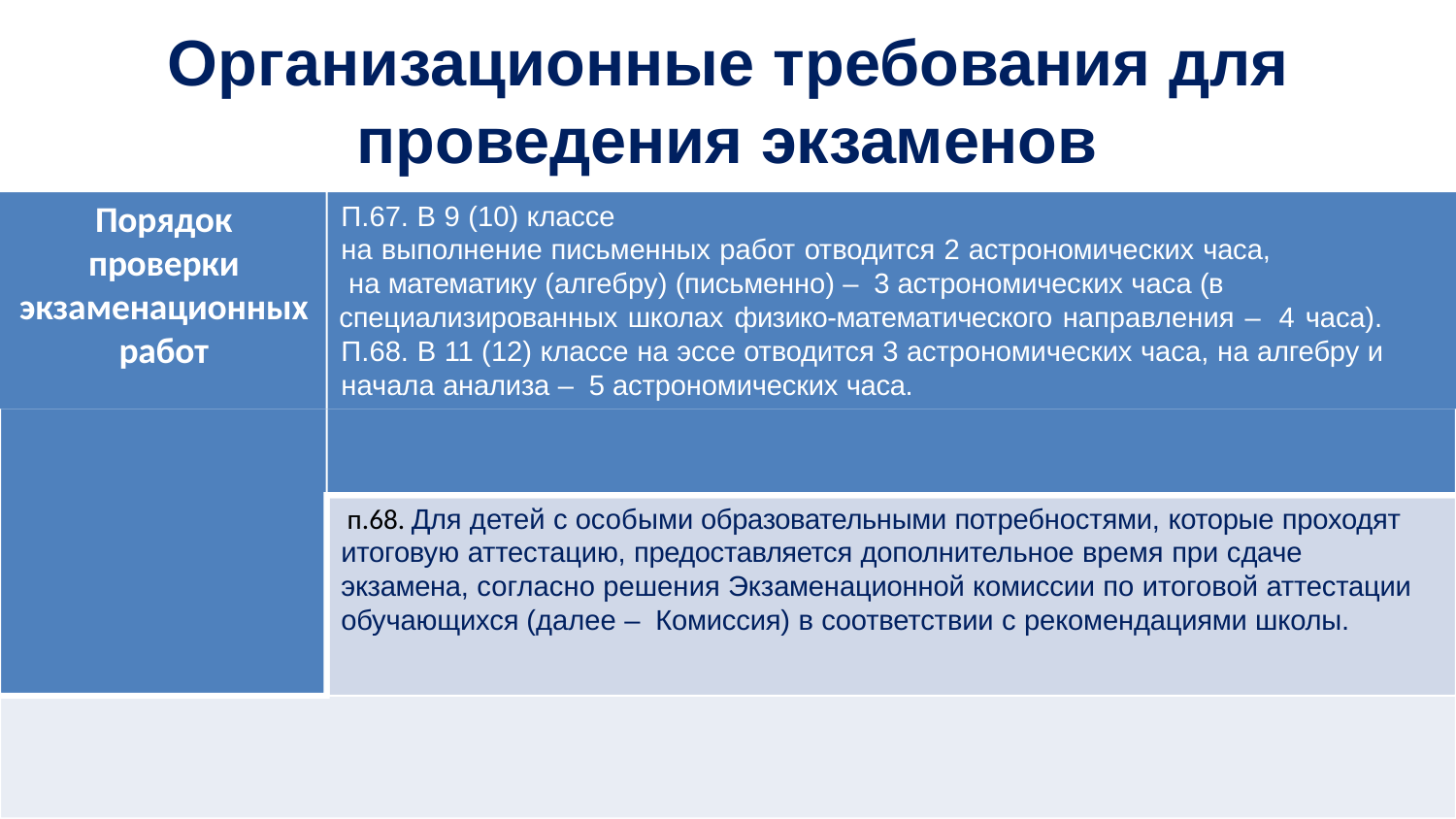

# Организационные требования для проведения экзаменов

Порядок проверки экзаменационных работ
П.67. В 9 (10) классе
на выполнение письменных работ отводится 2 астрономических часа, на математику (алгебру) (письменно) – 3 астрономических часа (в
специализированных школах физико-математического направления – 4 часа). П.68. В 11 (12) классе на эссе отводится 3 астрономических часа, на алгебру и начала анализа – 5 астрономических часа.

п.68. Для детей с особыми образовательными потребностями, которые проходят итоговую аттестацию, предоставляется дополнительное время при сдаче экзамена, согласно решения Экзаменационной комиссии по итоговой аттестации обучающихся (далее – Комиссия) в соответствии с рекомендациями школы.